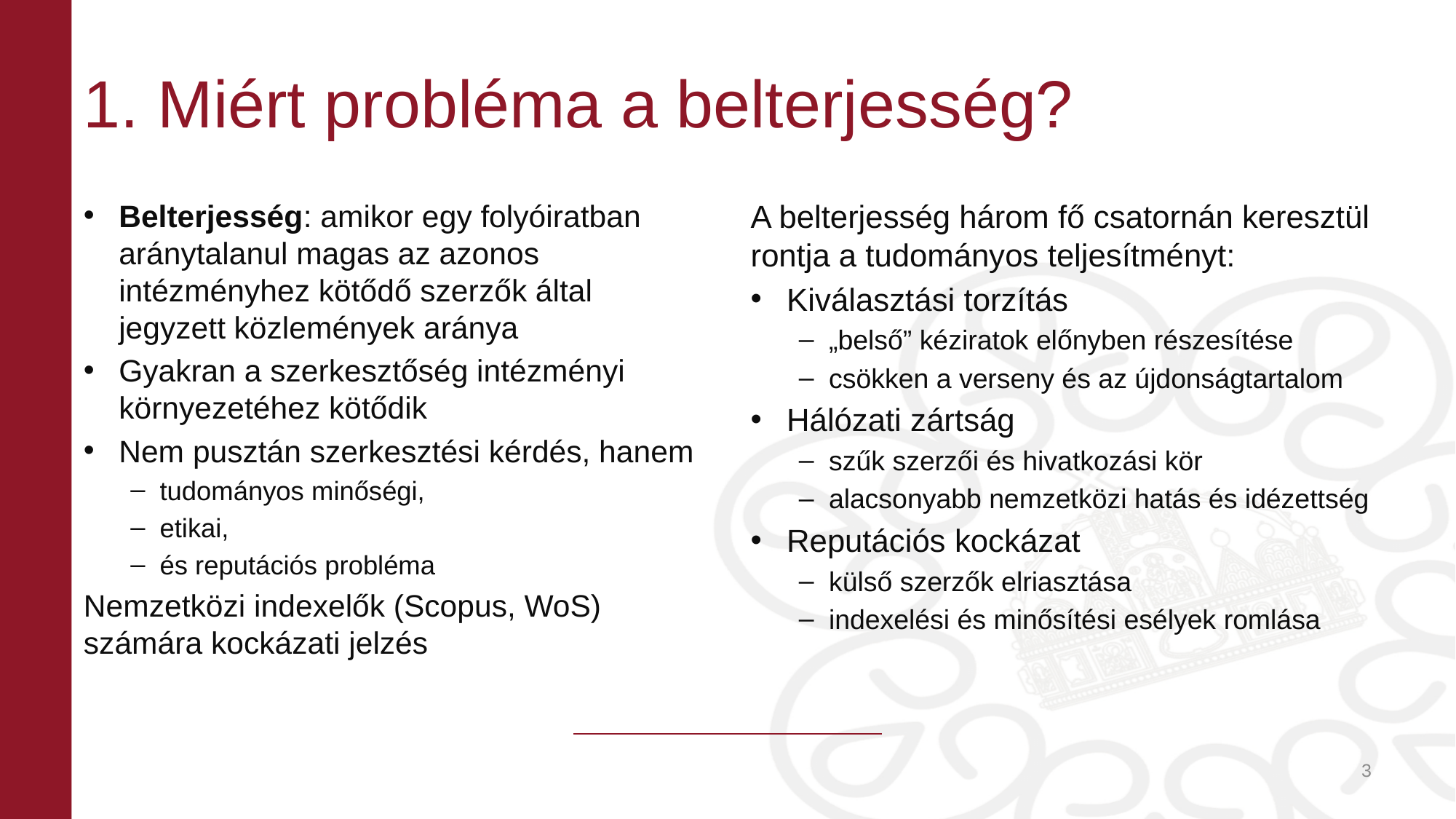

# 1. Miért probléma a belterjesség?
Belterjesség: amikor egy folyóiratban aránytalanul magas az azonos intézményhez kötődő szerzők által jegyzett közlemények aránya
Gyakran a szerkesztőség intézményi környezetéhez kötődik
Nem pusztán szerkesztési kérdés, hanem
tudományos minőségi,
etikai,
és reputációs probléma
Nemzetközi indexelők (Scopus, WoS) számára kockázati jelzés
A belterjesség három fő csatornán keresztül rontja a tudományos teljesítményt:
Kiválasztási torzítás
„belső” kéziratok előnyben részesítése
csökken a verseny és az újdonságtartalom
Hálózati zártság
szűk szerzői és hivatkozási kör
alacsonyabb nemzetközi hatás és idézettség
Reputációs kockázat
külső szerzők elriasztása
indexelési és minősítési esélyek romlása
3